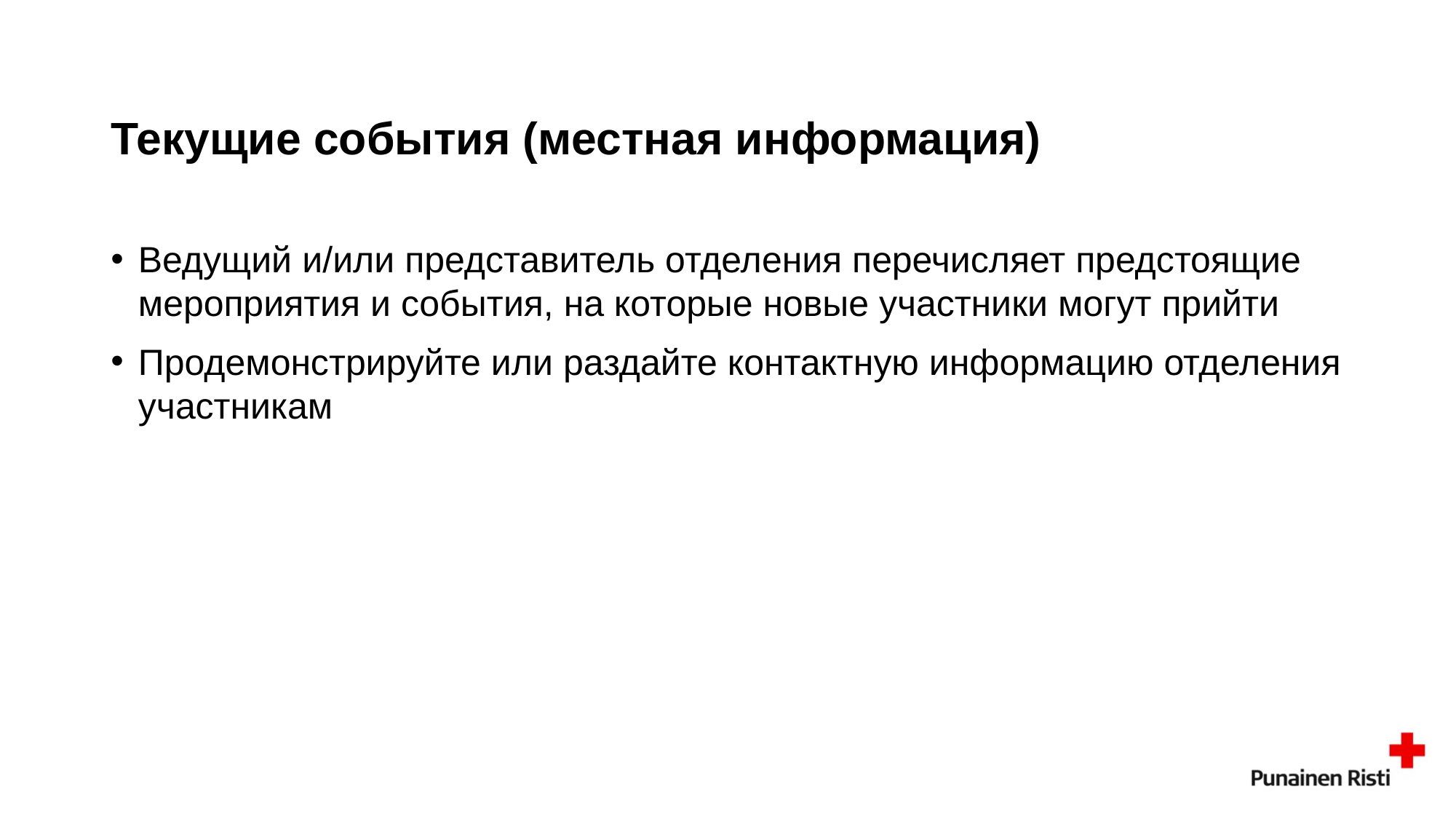

# Текущие события (местная информация)
Ведущий и/или представитель отделения перечисляет предстоящие мероприятия и события, на которые новые участники могут прийти
Продемонстрируйте или раздайте контактную информацию отделения участникам